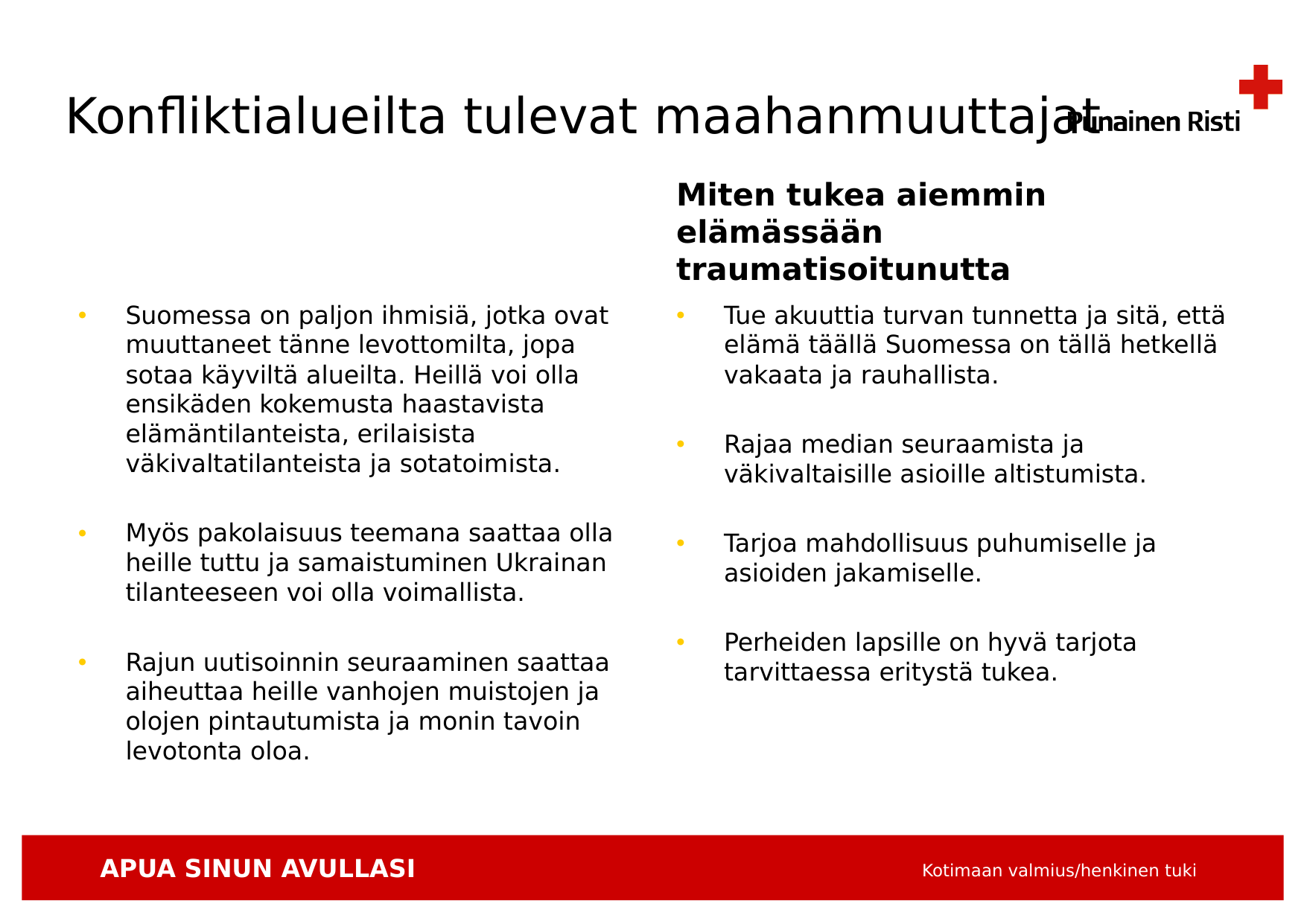

# Konfliktialueilta tulevat maahanmuuttajat

Miten tukea aiemmin elämässään traumatisoitunutta
Suomessa on paljon ihmisiä, jotka ovat muuttaneet tänne levottomilta, jopa sotaa käyviltä alueilta. Heillä voi olla ensikäden kokemusta haastavista elämäntilanteista, erilaisista väkivaltatilanteista ja sotatoimista.

Myös pakolaisuus teemana saattaa olla heille tuttu ja samaistuminen Ukrainan tilanteeseen voi olla voimallista.

Rajun uutisoinnin seuraaminen saattaa aiheuttaa heille vanhojen muistojen ja olojen pintautumista ja monin tavoin levotonta oloa.
Tue akuuttia turvan tunnetta ja sitä, että elämä täällä Suomessa on tällä hetkellä vakaata ja rauhallista.

Rajaa median seuraamista ja väkivaltaisille asioille altistumista.

Tarjoa mahdollisuus puhumiselle ja asioiden jakamiselle.

Perheiden lapsille on hyvä tarjota tarvittaessa eritystä tukea.